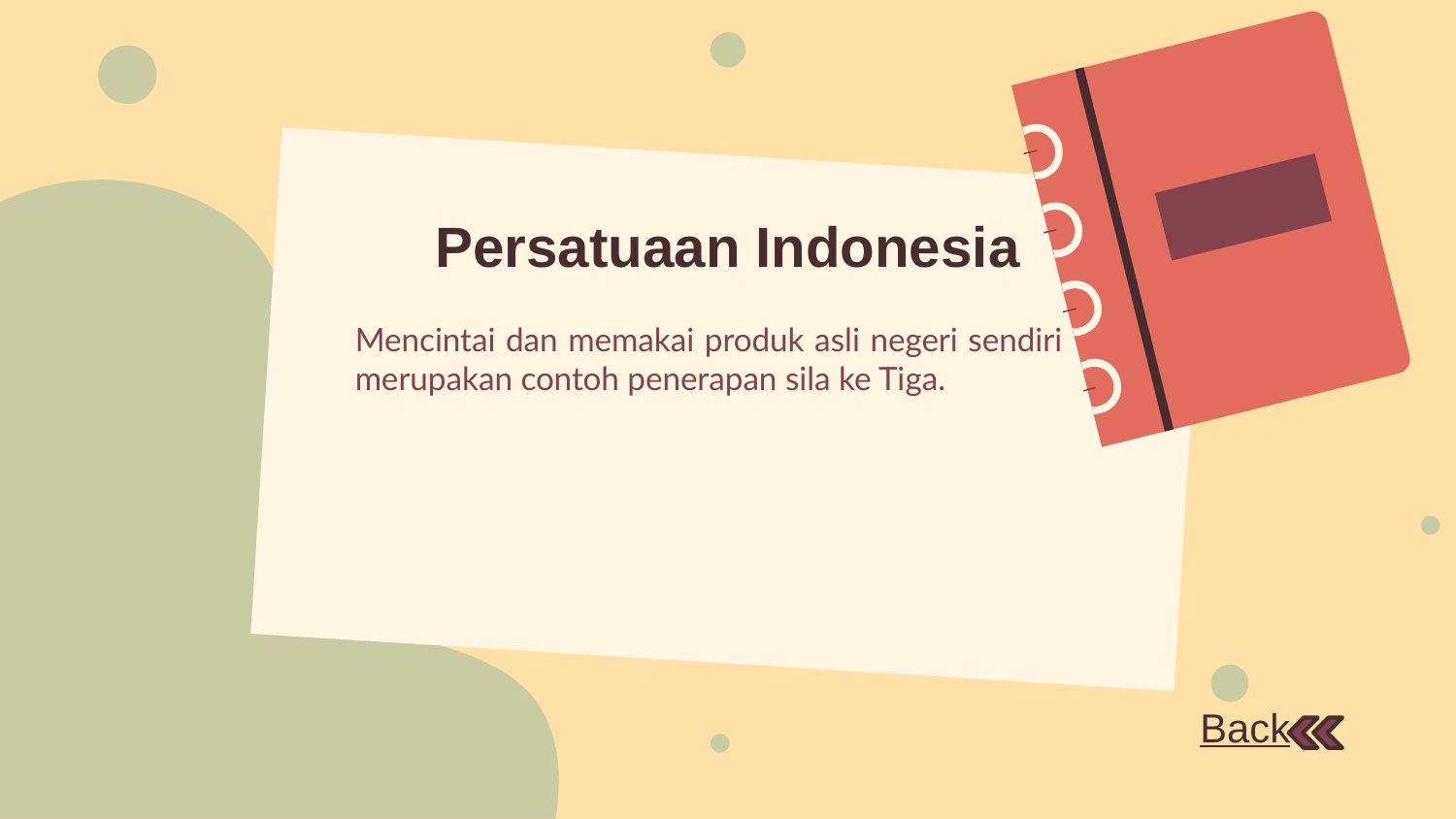

# Persatuaan Indonesia
Mencintai dan memakai produk asli negeri sendiri merupakan contoh penerapan sila ke Tiga.
Back